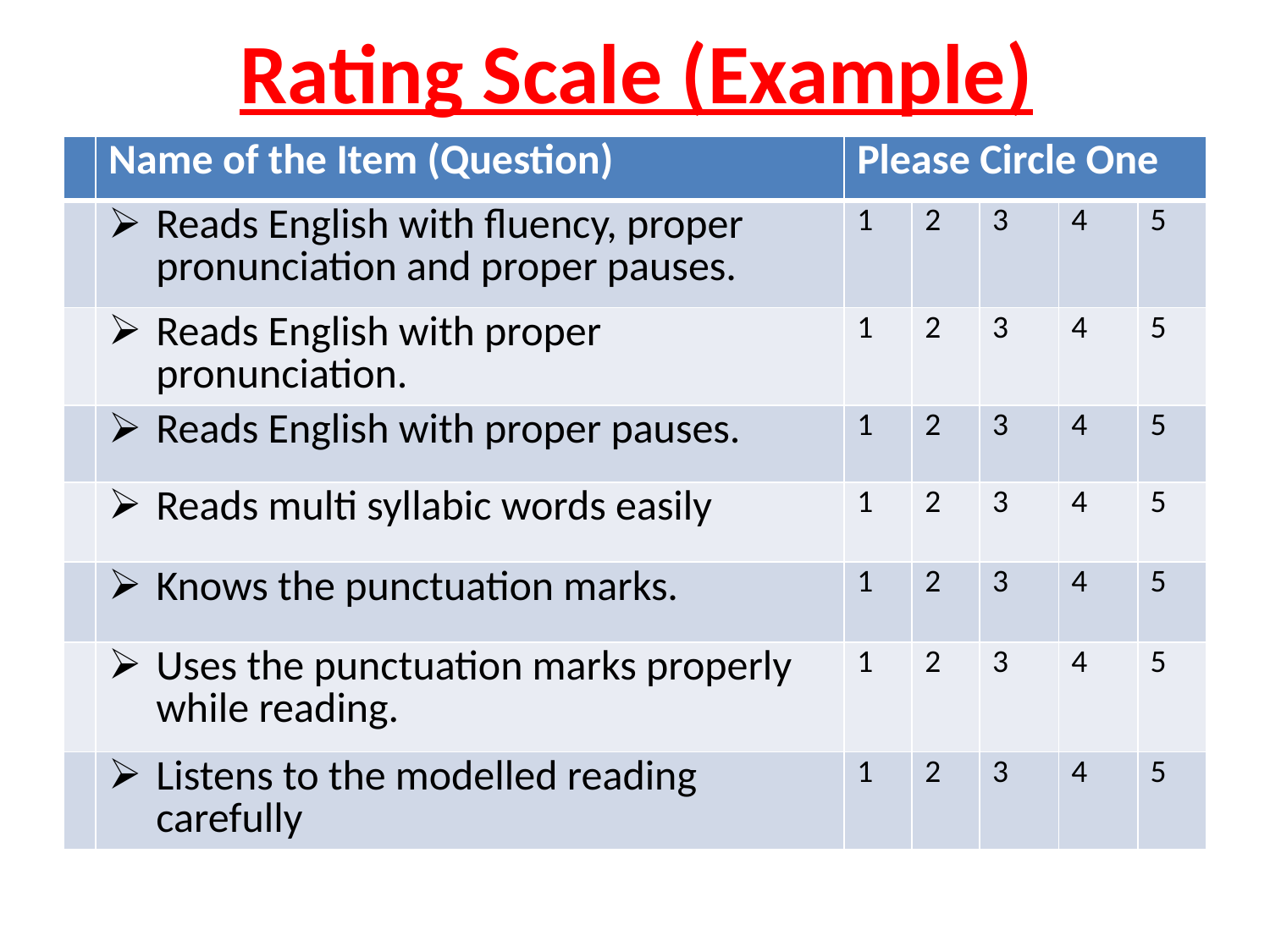

# Rating Scale (Example)
|  | Name of the Item (Question) | Please Circle One |  |  |  |  |
| --- | --- | --- | --- | --- | --- | --- |
|  | Reads English with fluency, proper pronunciation and proper pauses. | 1 | 2 | 3 | 4 | 5 |
|  | Reads English with proper pronunciation. | 1 | 2 | 3 | 4 | 5 |
|  | Reads English with proper pauses. | 1 | 2 | 3 | 4 | 5 |
|  | Reads multi syllabic words easily | 1 | 2 | 3 | 4 | 5 |
|  | Knows the punctuation marks. | 1 | 2 | 3 | 4 | 5 |
|  | Uses the punctuation marks properly while reading. | 1 | 2 | 3 | 4 | 5 |
|  | Listens to the modelled reading carefully | 1 | 2 | 3 | 4 | 5 |